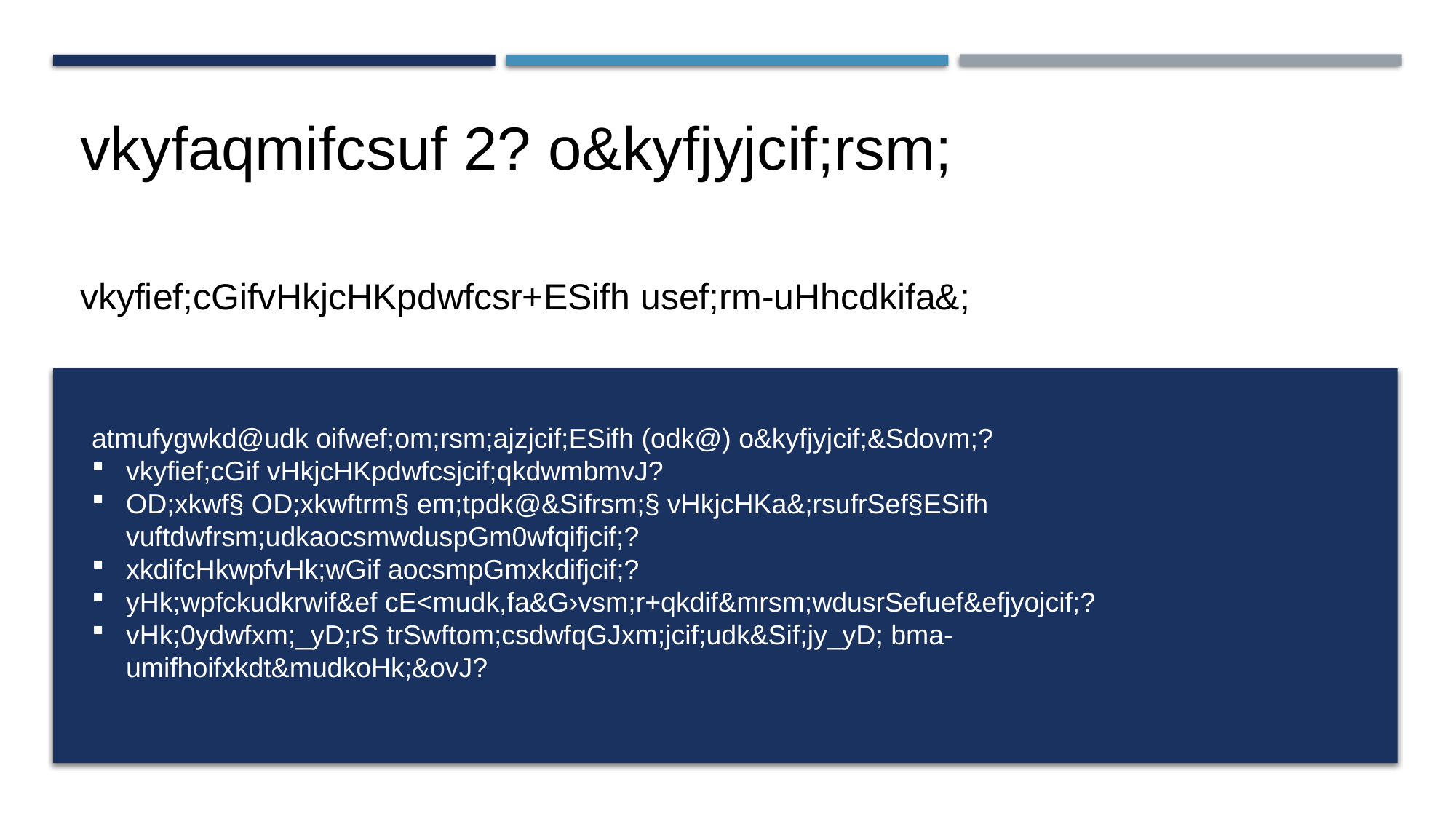

vkyfaqmifcsuf 2? o&kyfjyjcif;rsm;
vkyfief;cGifvHkjcHKpdwfcsr+ESifh usef;rm-uHhcdkifa&;
atmufygwkd@udk oifwef;om;rsm;ajzjcif;ESifh (odk@) o&kyfjyjcif;&Sdovm;?
vkyfief;cGif vHkjcHKpdwfcsjcif;qkdwmbmvJ?
OD;xkwf§ OD;xkwftrm§ em;tpdk@&Sifrsm;§ vHkjcHKa&;rsufrSef§ESifh vuftdwfrsm;udkaocsmwduspGm0wfqifjcif;?
xkdifcHkwpfvHk;wGif aocsmpGmxkdifjcif;?
yHk;wpfckudkrwif&ef cE<mudk,fa&G›vsm;r+qkdif&mrsm;wdusrSefuef&efjyojcif;?
vHk;0ydwfxm;_yD;rS trSwftom;csdwfqGJxm;jcif;udk&Sif;jy_yD; bma-umifhoifxkdt&mudkoHk;&ovJ?